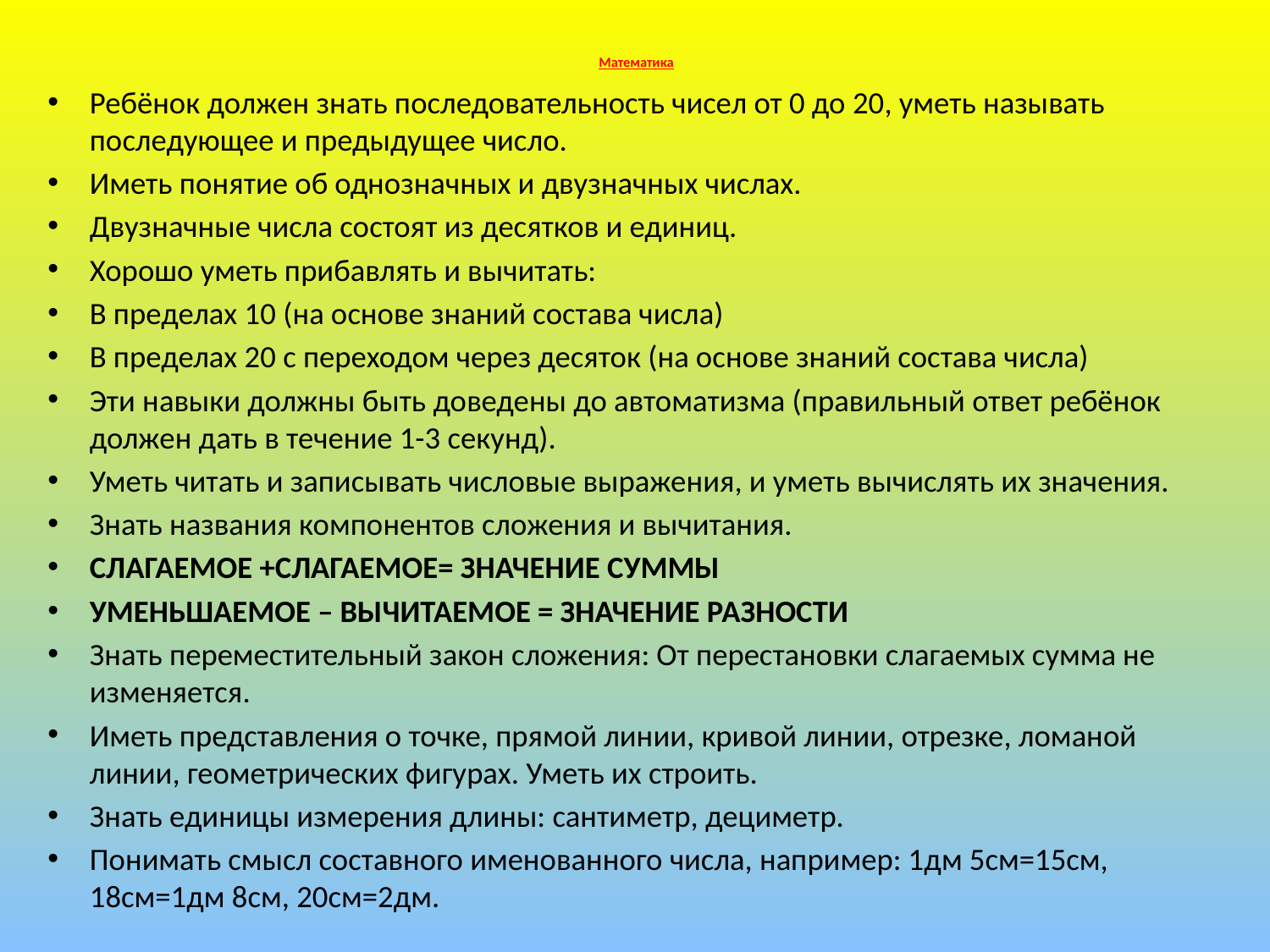

# Математика
Ребёнок должен знать последовательность чисел от 0 до 20, уметь называть последующее и предыдущее число.
Иметь понятие об однозначных и двузначных числах.
Двузначные числа состоят из десятков и единиц.
Хорошо уметь прибавлять и вычитать:
В пределах 10 (на основе знаний состава числа)
В пределах 20 с переходом через десяток (на основе знаний состава числа)
Эти навыки должны быть доведены до автоматизма (правильный ответ ребёнок должен дать в течение 1-3 секунд).
Уметь читать и записывать числовые выражения, и уметь вычислять их значения.
Знать названия компонентов сложения и вычитания.
СЛАГАЕМОЕ +СЛАГАЕМОЕ= ЗНАЧЕНИЕ СУММЫ
УМЕНЬШАЕМОЕ – ВЫЧИТАЕМОЕ = ЗНАЧЕНИЕ РАЗНОСТИ
Знать переместительный закон сложения: От перестановки слагаемых сумма не изменяется.
Иметь представления о точке, прямой линии, кривой линии, отрезке, ломаной линии, геометрических фигурах. Уметь их строить.
Знать единицы измерения длины: сантиметр, дециметр.
Понимать смысл составного именованного числа, например: 1дм 5см=15см, 18см=1дм 8см, 20см=2дм.